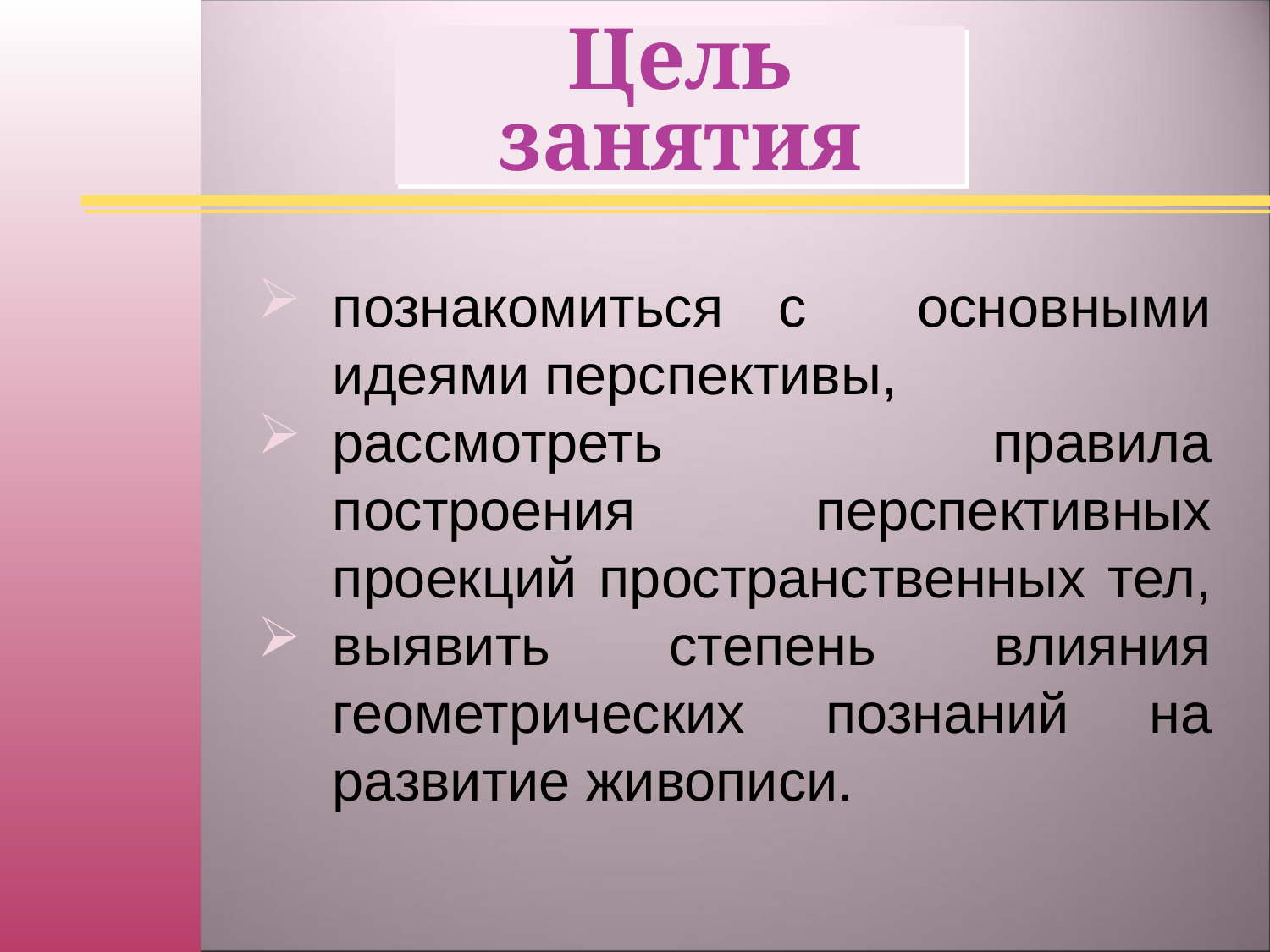

Цель занятия
познакомиться с  основными идеями перспективы,
рассмотреть правила построения перспективных проекций пространственных тел,
выявить степень влияния геометрических познаний на развитие живописи.